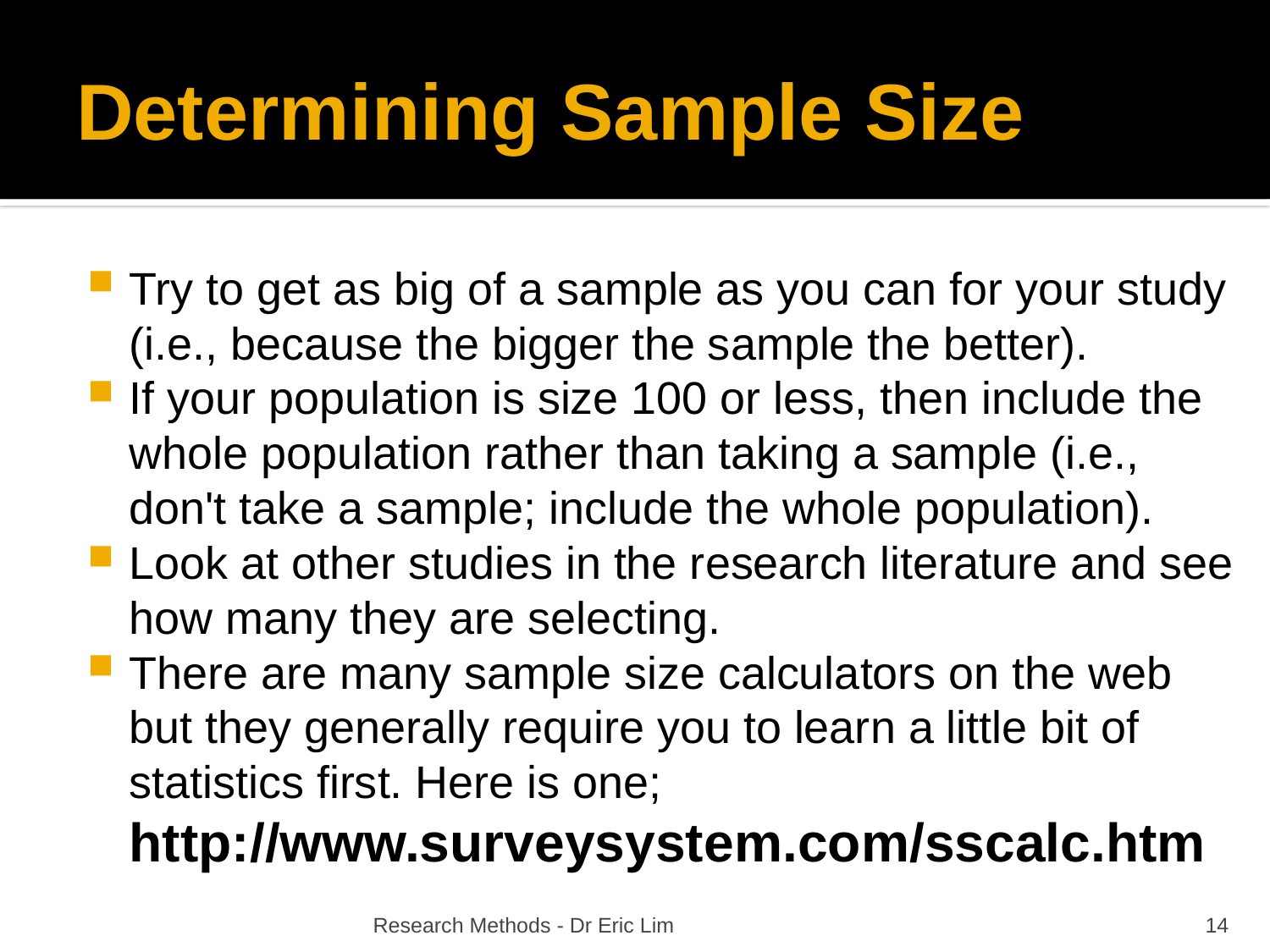

# Determining Sample Size
Try to get as big of a sample as you can for your study (i.e., because the bigger the sample the better).
If your population is size 100 or less, then include the whole population rather than taking a sample (i.e., don't take a sample; include the whole population).
Look at other studies in the research literature and see how many they are selecting.
There are many sample size calculators on the web but they generally require you to learn a little bit of statistics first. Here is one; http://www.surveysystem.com/sscalc.htm
Research Methods - Dr Eric Lim
14